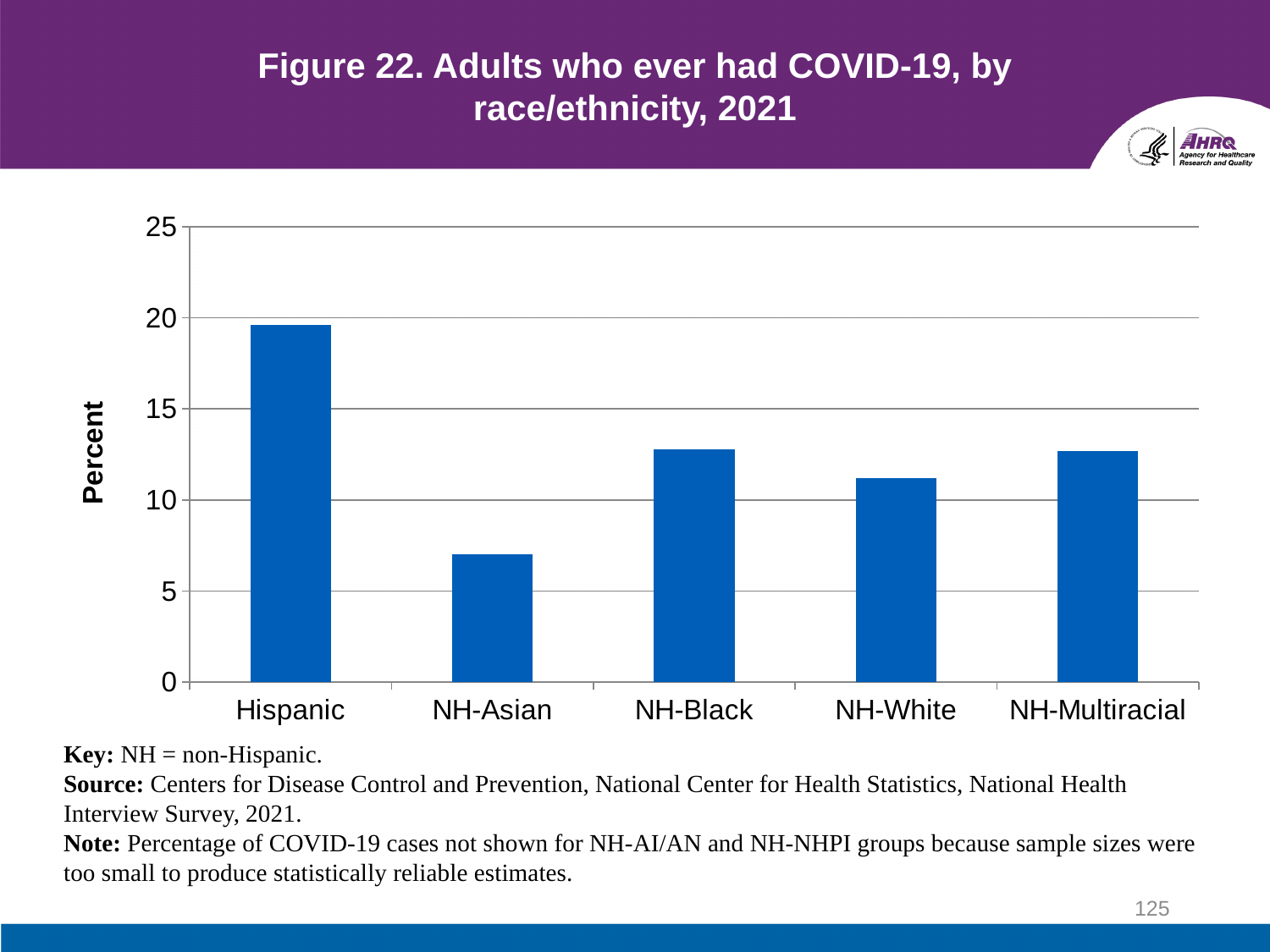

# Figure 22. Adults who ever had COVID-19, by race/ethnicity, 2021

### Chart

| Category | Series 1 |
|---|---|
| Hispanic | 19.6 |
| NH-Asian | 7.0 |
| NH-Black | 12.8 |
| NH-White | 11.2 |
| NH-Multiracial | 12.7 |
Key: NH = non-Hispanic.
Source: Centers for Disease Control and Prevention, National Center for Health Statistics, National Health Interview Survey, 2021.
Note: Percentage of COVID-19 cases not shown for NH-AI/AN and NH-NHPI groups because sample sizes were too small to produce statistically reliable estimates.
125